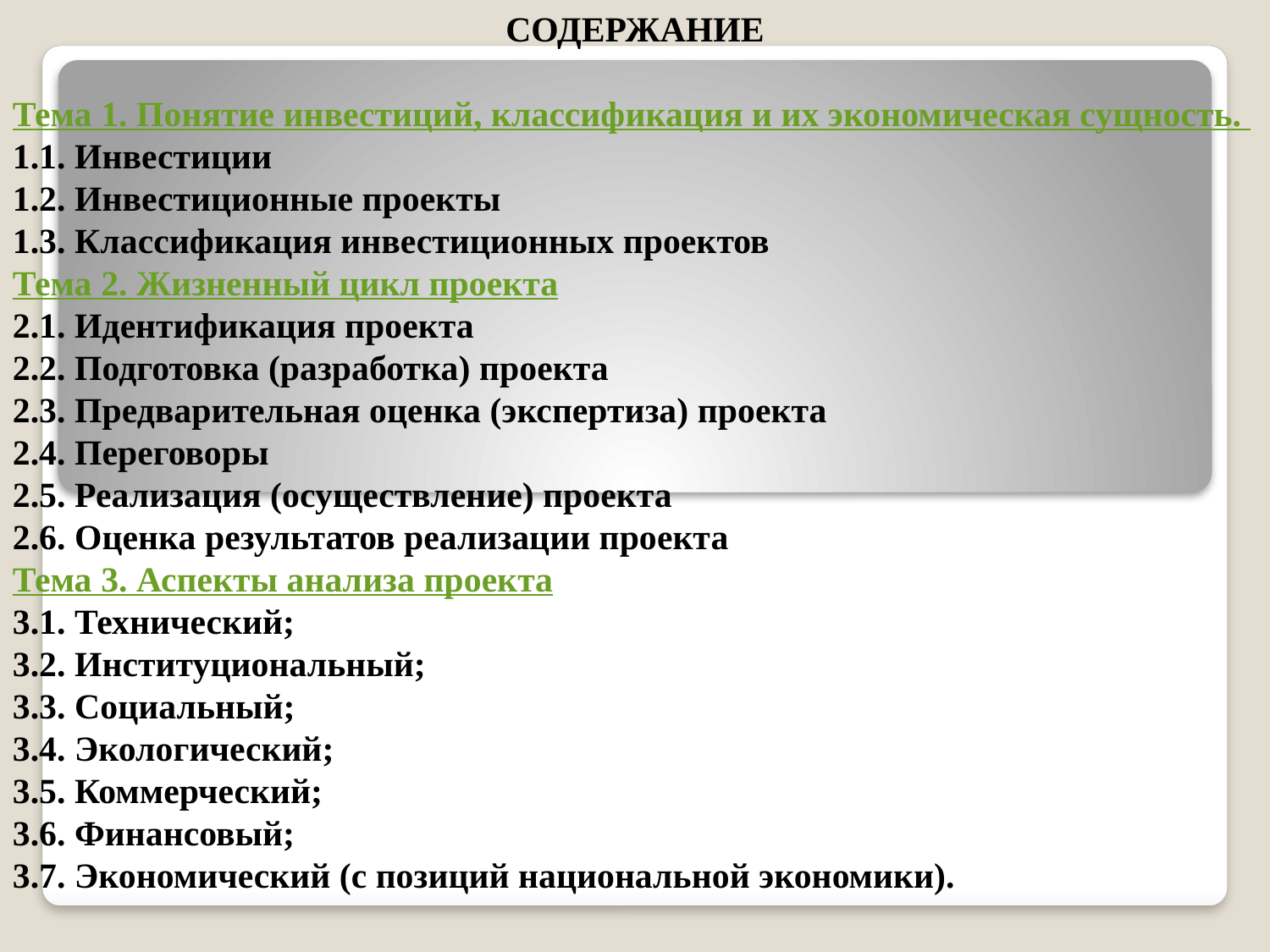

СОДЕРЖАНИЕ

Тема 1. Понятие инвестиций, классификация и их экономическая сущность.
1.1. Инвестиции
1.2. Инвестиционные проекты
1.3. Классификация инвестиционных проектов
Тема 2. Жизненный цикл проекта
2.1. Идентификация проекта
2.2. Подготовка (разработка) проекта
2.3. Предварительная оценка (экспертиза) проекта
2.4. Переговоры
2.5. Реализация (осуществление) проекта
2.6. Оценка результатов реализации проекта
Тема 3. Аспекты анализа проекта
3.1. Технический;
3.2. Институциональный;
3.3. Социальный;
3.4. Экологический;
3.5. Коммерческий;
3.6. Финансовый;
3.7. Экономический (с позиций национальной экономики).